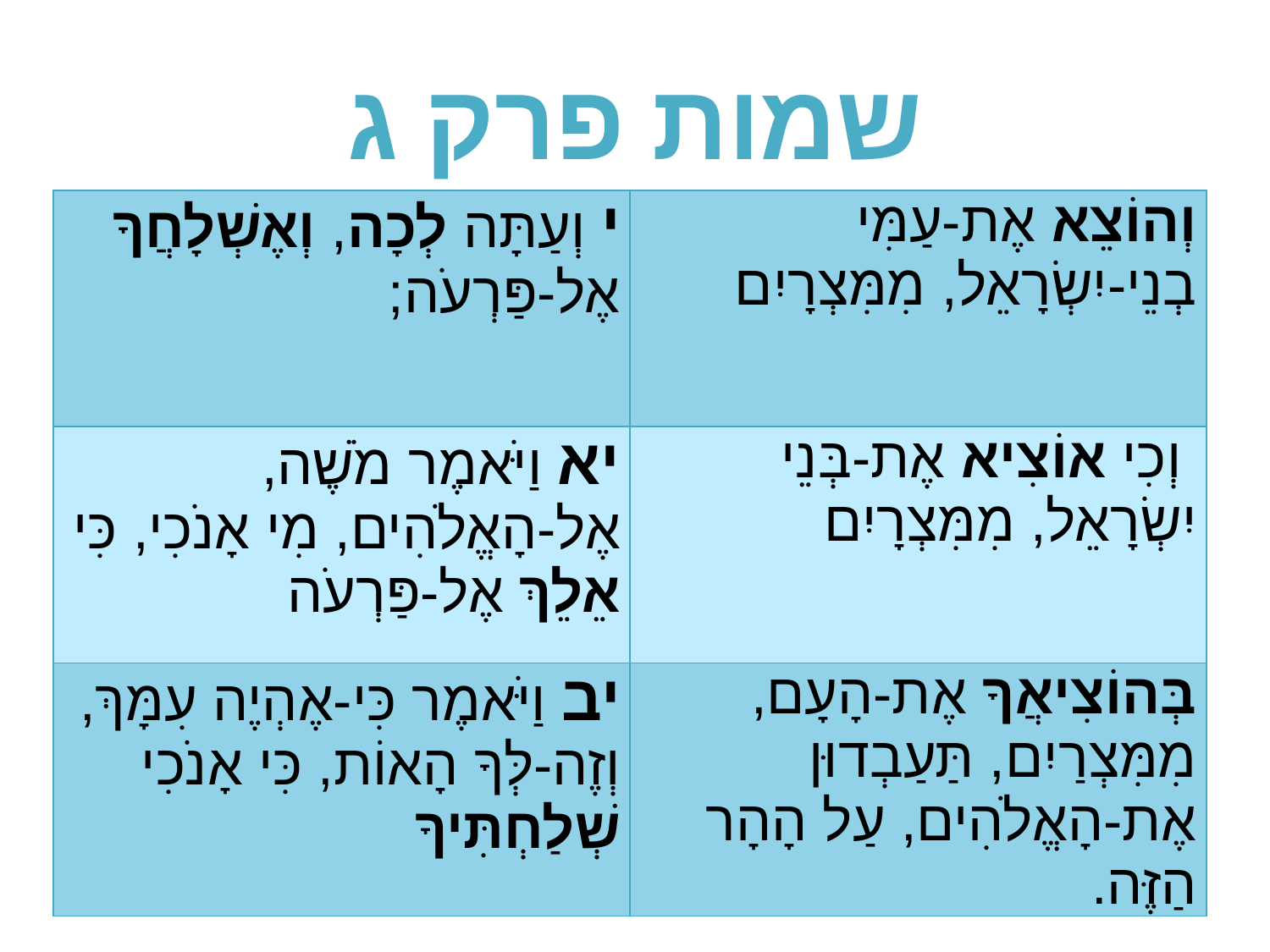

# שמות פרק ג
| י וְעַתָּה לְכָה, וְאֶשְׁלָחֲךָ אֶל-פַּרְעֹה; | וְהוֹצֵא אֶת-עַמִּי בְנֵי-יִשְׂרָאֵל, מִמִּצְרָיִם |
| --- | --- |
| יא וַיֹּאמֶר מֹשֶׁה, אֶל-הָאֱלֹהִים, מִי אָנֹכִי, כִּי אֵלֵךְ אֶל-פַּרְעֹה | וְכִי אוֹצִיא אֶת-בְּנֵי יִשְׂרָאֵל, מִמִּצְרָיִם |
| יב וַיֹּאמֶר כִּי-אֶהְיֶה עִמָּךְ, וְזֶה-לְּךָ הָאוֹת, כִּי אָנֹכִי שְׁלַחְתִּיךָ | בְּהוֹצִיאֲךָ אֶת-הָעָם, מִמִּצְרַיִם, תַּעַבְדוּן אֶת-הָאֱלֹהִים, עַל הָהָר הַזֶּה. |